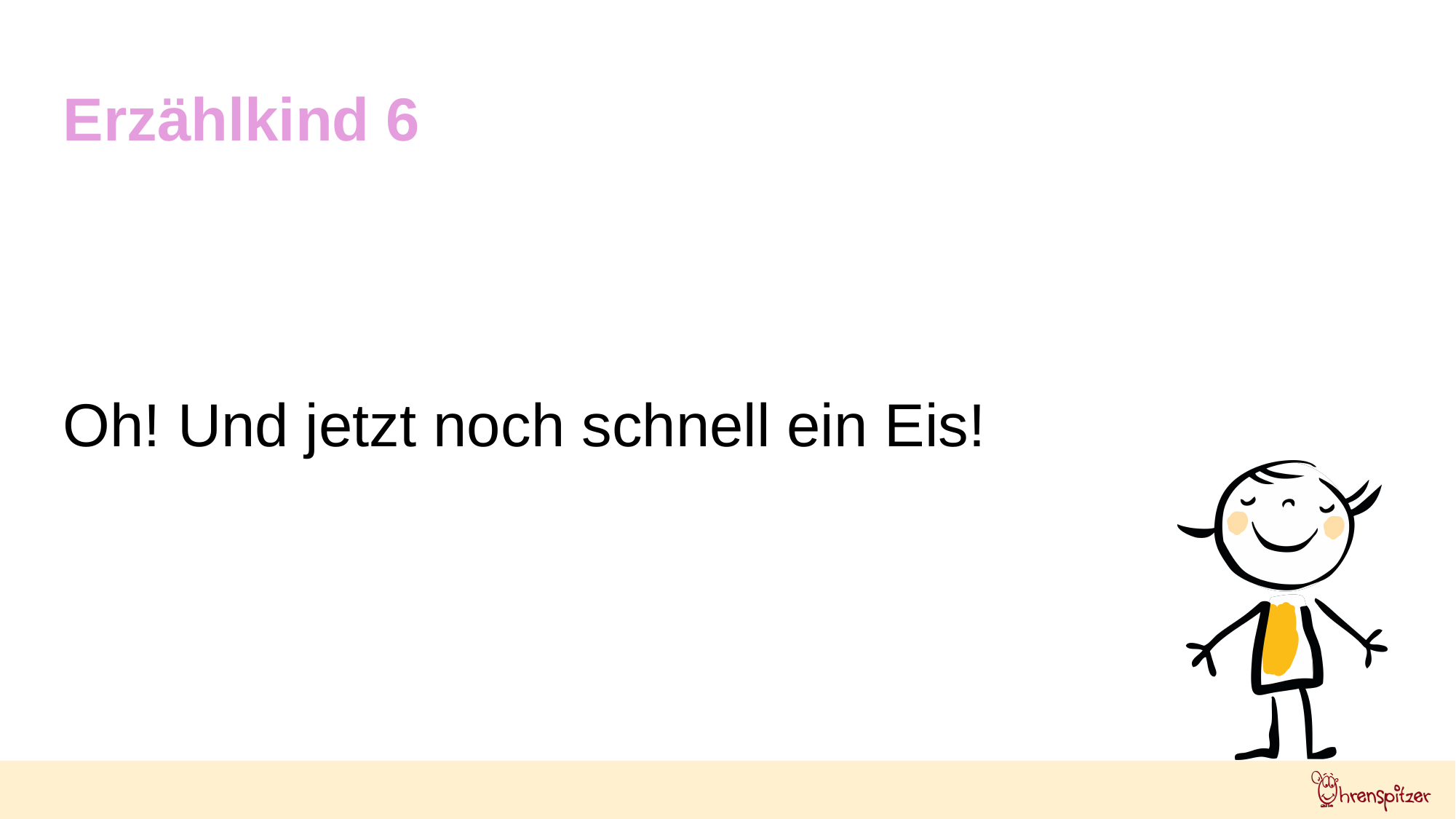

Erzählkind 6
Oh! Und jetzt noch schnell ein Eis!